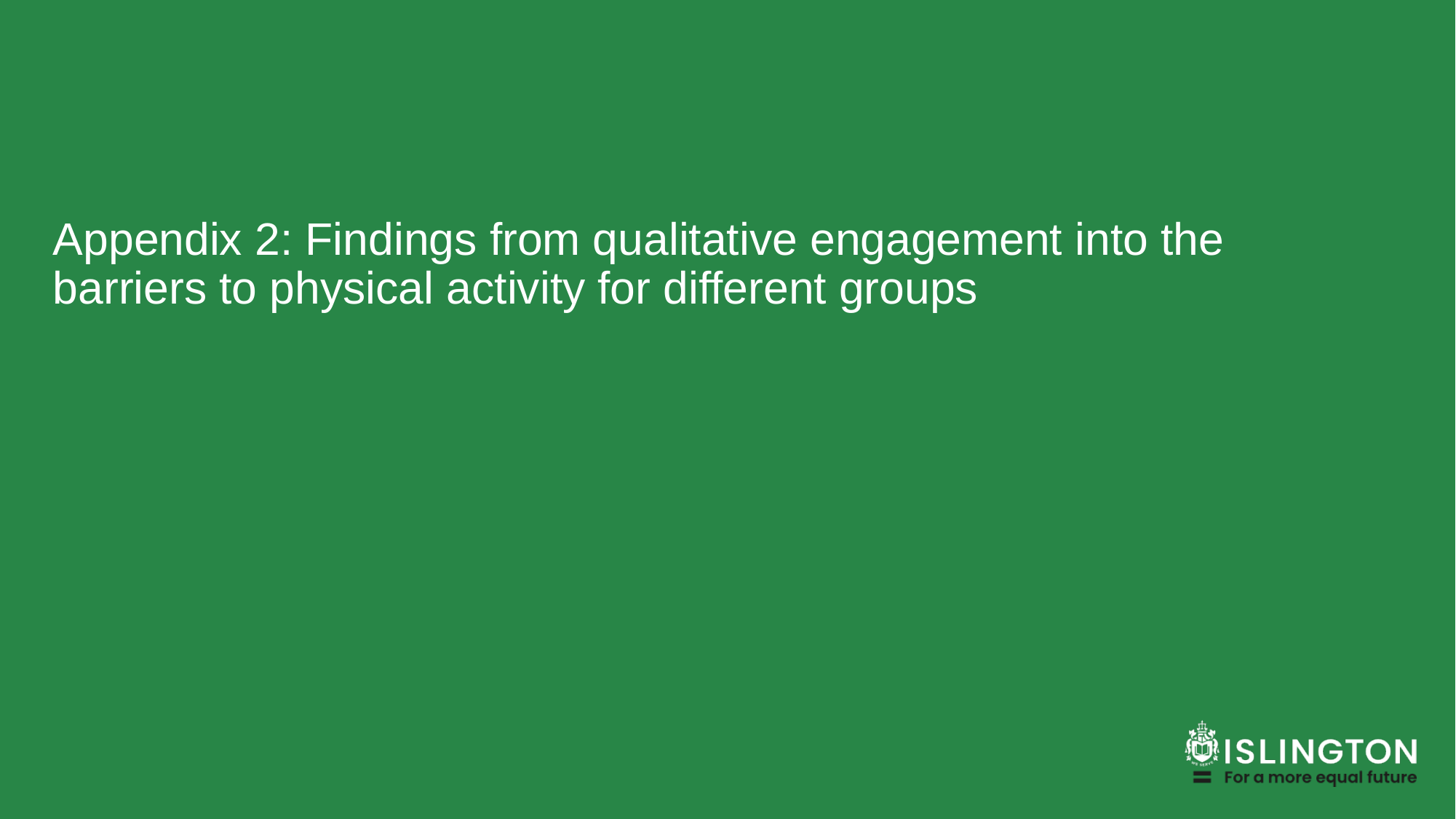

# Appendix 2: Findings from qualitative engagement into the barriers to physical activity for different groups